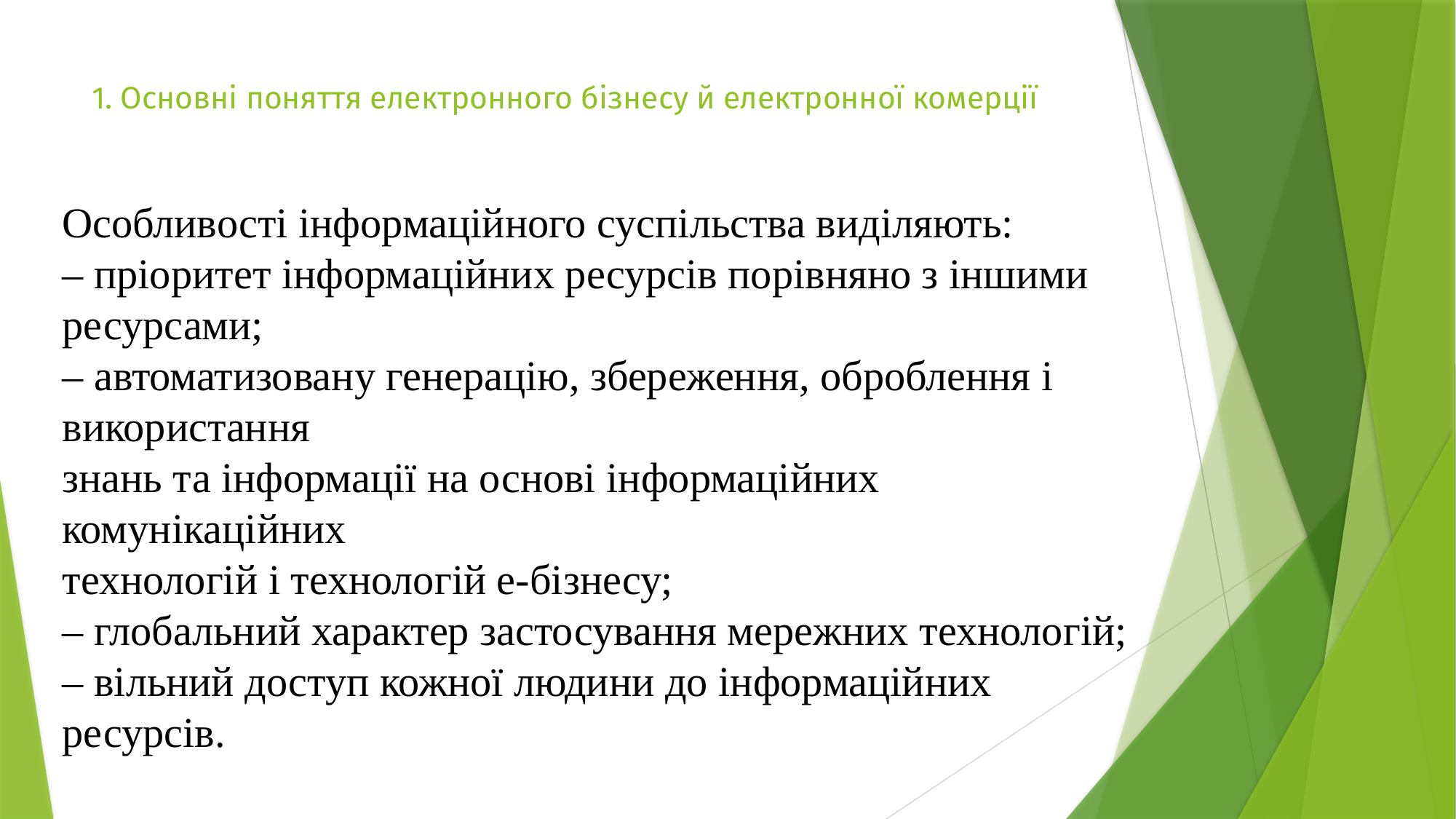

# 1. Основні поняття електронного бізнесу й електронної комерції
Особливості інформаційного суспільства виділяють:
– пріоритет інформаційних ресурсів порівняно з іншими ресурсами;
– автоматизовану генерацію, збереження, оброблення і використання
знань та інформації на основі інформаційних комунікаційних
технологій і технологій е-бізнесу;
– глобальний характер застосування мережних технологій;
– вільний доступ кожної людини до інформаційних ресурсів.